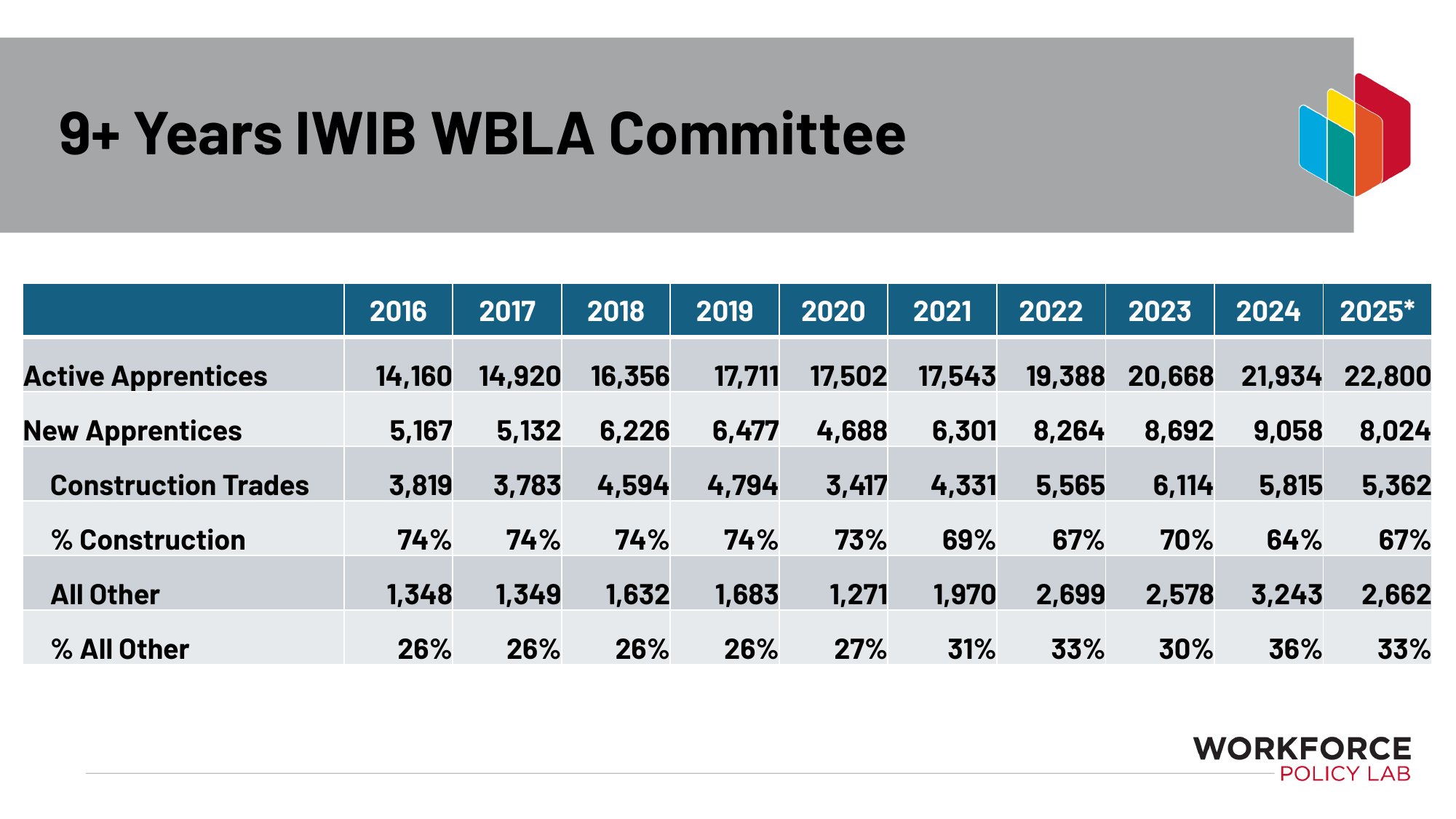

# 9+ Years IWIB WBLA Committee
|  | 2016 | 2017 | 2018 | 2019 | 2020 | 2021 | 2022 | 2023 | 2024 | 2025\* |
| --- | --- | --- | --- | --- | --- | --- | --- | --- | --- | --- |
| Active Apprentices | 14,160 | 14,920 | 16,356 | 17,711 | 17,502 | 17,543 | 19,388 | 20,668 | 21,934 | 22,800 |
| New Apprentices | 5,167 | 5,132 | 6,226 | 6,477 | 4,688 | 6,301 | 8,264 | 8,692 | 9,058 | 8,024 |
| Construction Trades | 3,819 | 3,783 | 4,594 | 4,794 | 3,417 | 4,331 | 5,565 | 6,114 | 5,815 | 5,362 |
| % Construction | 74% | 74% | 74% | 74% | 73% | 69% | 67% | 70% | 64% | 67% |
| All Other | 1,348 | 1,349 | 1,632 | 1,683 | 1,271 | 1,970 | 2,699 | 2,578 | 3,243 | 2,662 |
| % All Other | 26% | 26% | 26% | 26% | 27% | 31% | 33% | 30% | 36% | 33% |